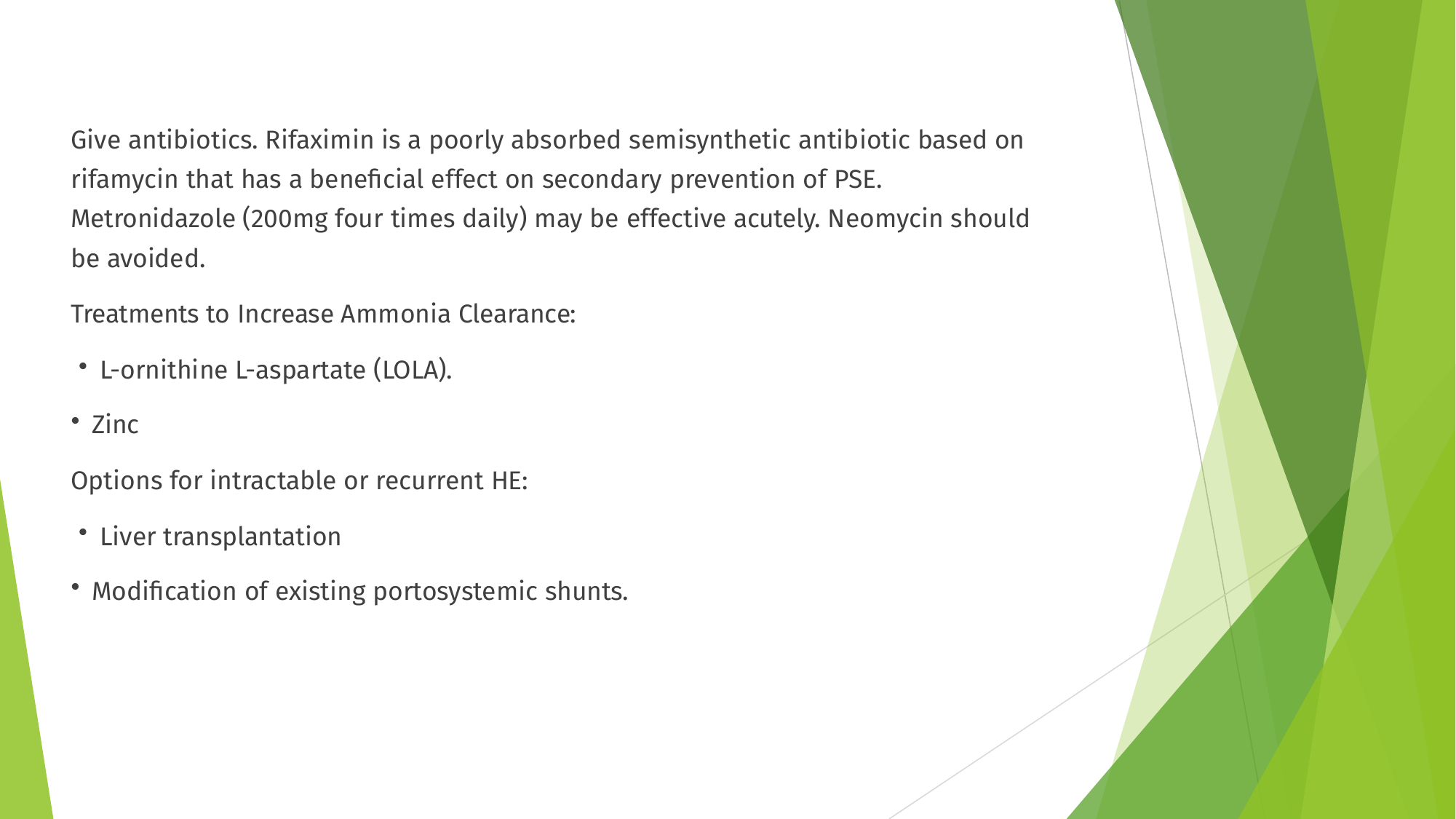

Give antibiotics. Rifaximin is a poorly absorbed semisynthetic antibiotic based on rifamycin that has a beneficial effect on secondary prevention of PSE. Metronidazole (200mg four times daily) may be effective acutely. Neomycin should be avoided.
Treatments to Increase Ammonia Clearance:
L-ornithine L-aspartate (LOLA).
Zinc
Options for intractable or recurrent HE:
Liver transplantation
Modification of existing portosystemic shunts.